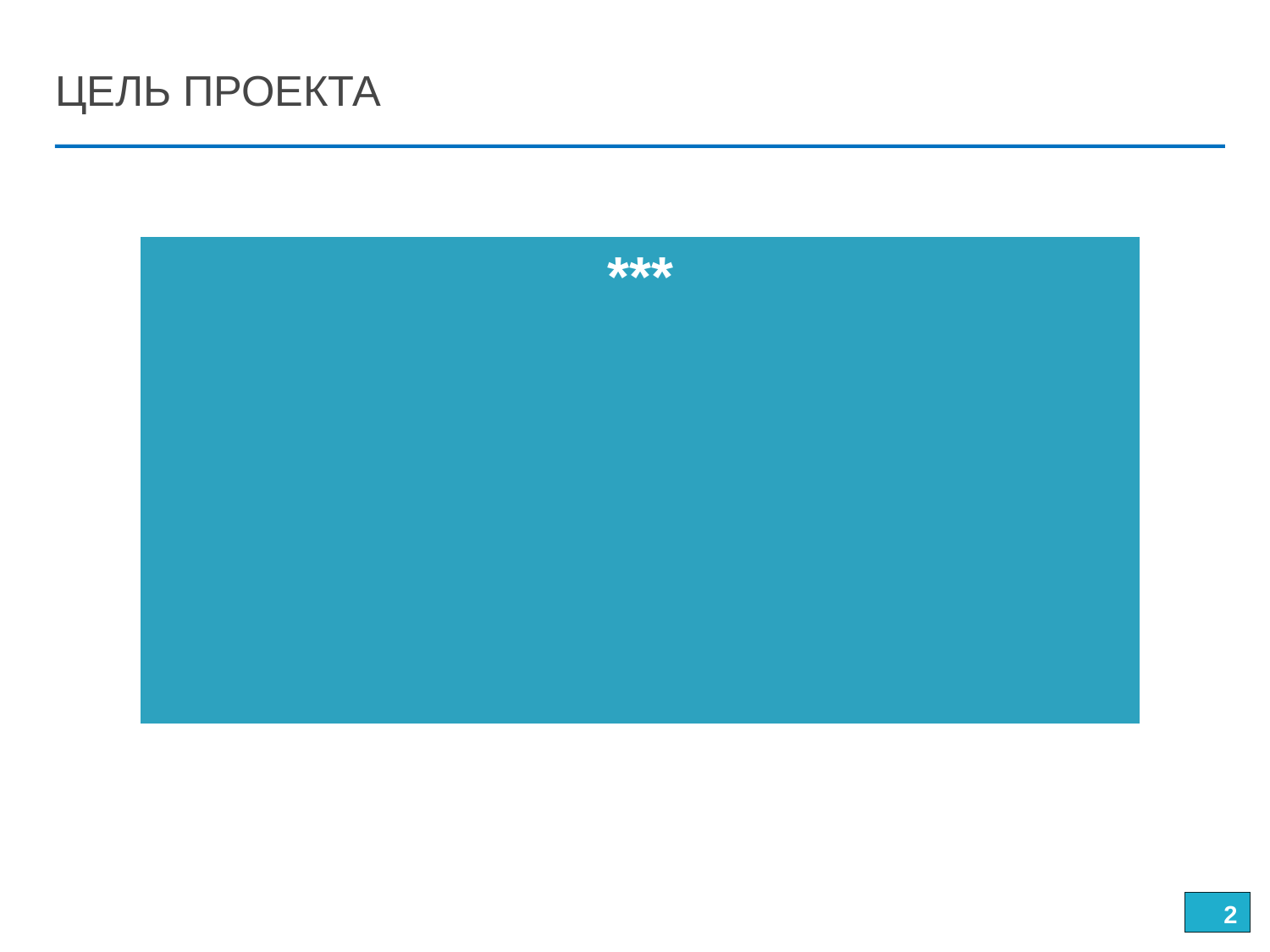

ЦЕЛЬ ПРОЕКТА

| \*\*\* |
| --- |
2